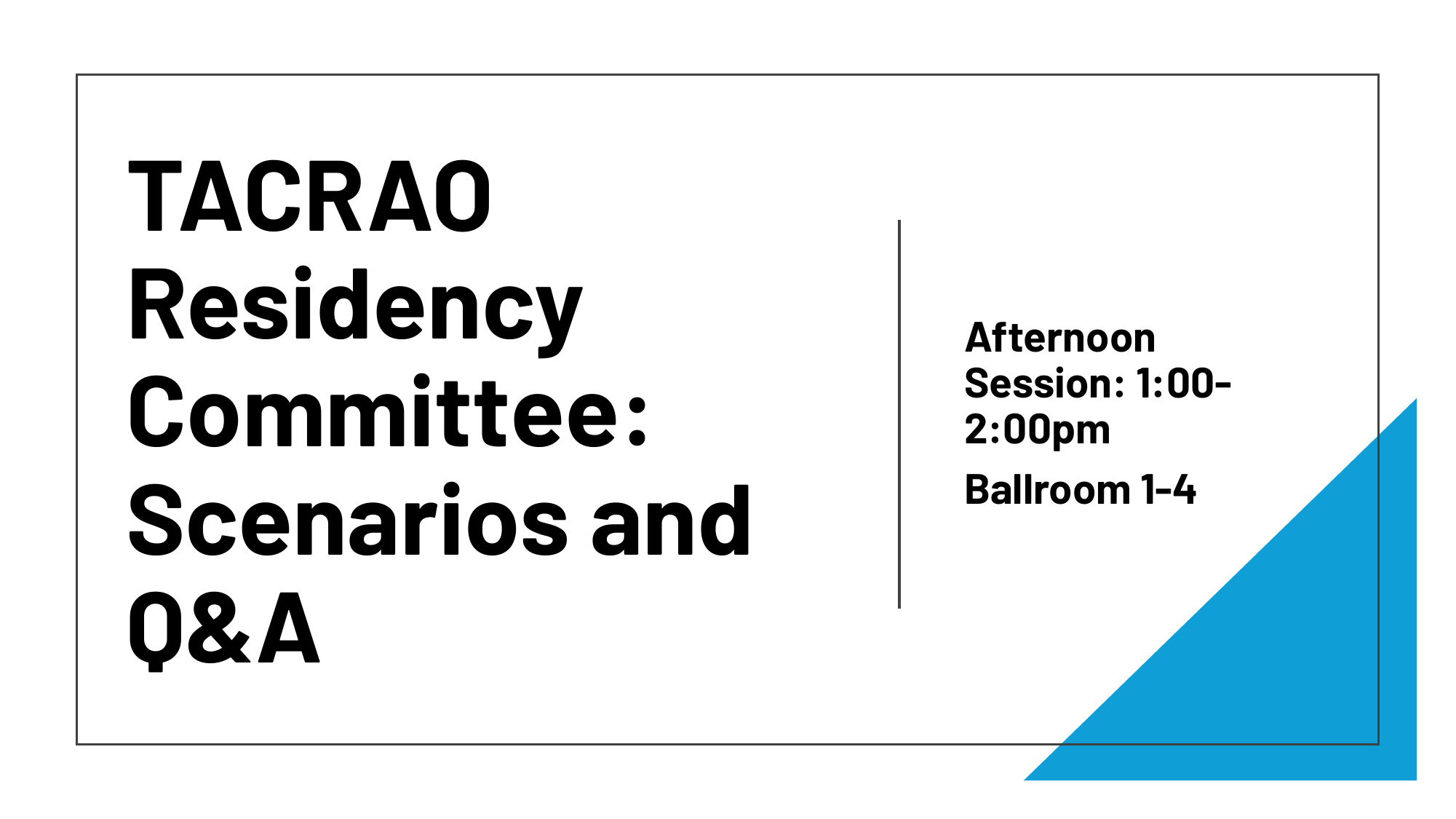

# TACRAO Residency Committee: Scenarios and Q&A
Afternoon Session: 1:00-2:00pm
Ballroom 1-4